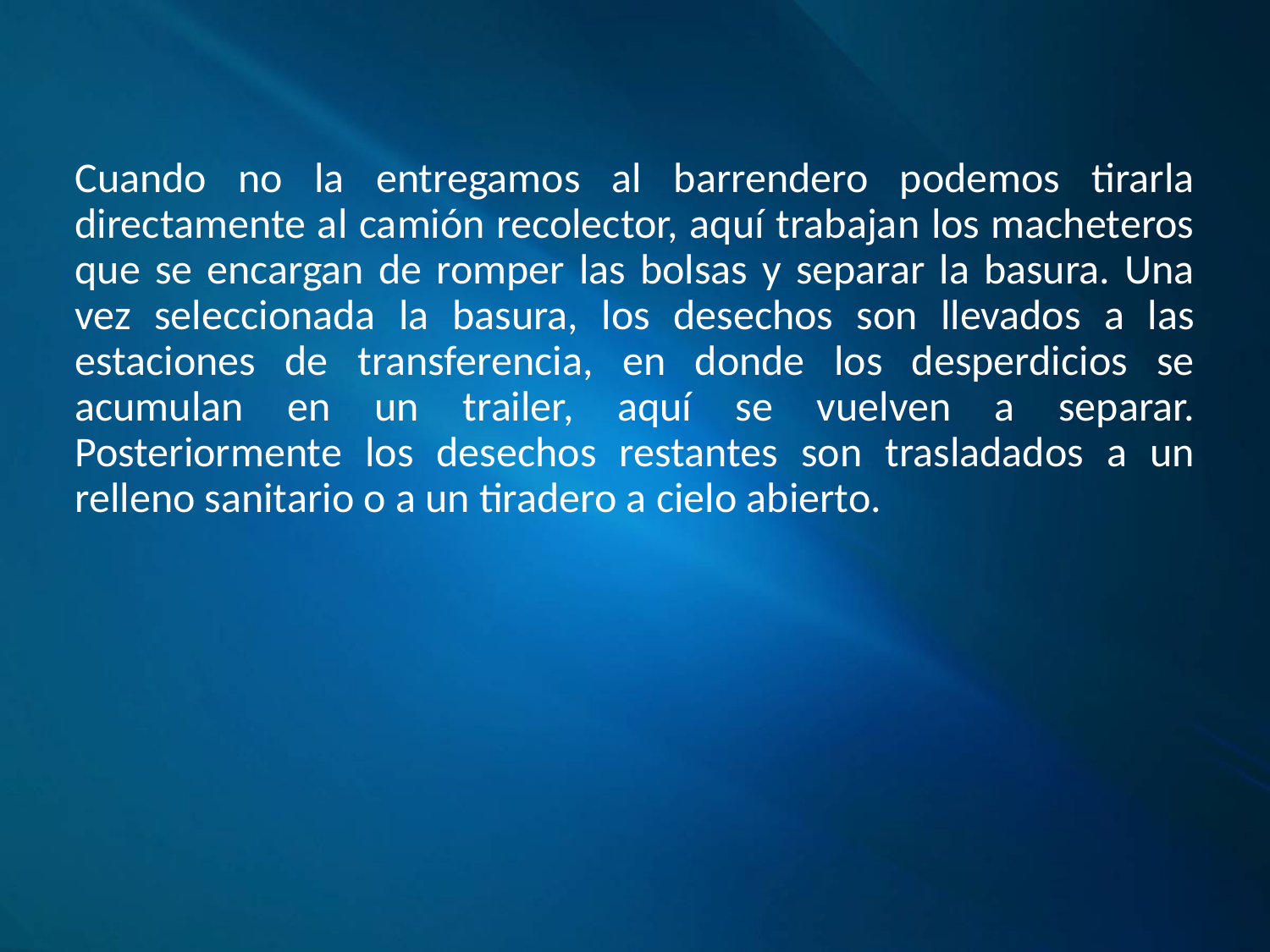

Cuando no la entregamos al barrendero podemos tirarla directamente al camión recolector, aquí trabajan los macheteros que se encargan de romper las bolsas y separar la basura. Una vez seleccionada la basura, los desechos son llevados a las estaciones de transferencia, en donde los desperdicios se acumulan en un trailer, aquí se vuelven a separar. Posteriormente los desechos restantes son trasladados a un relleno sanitario o a un tiradero a cielo abierto.